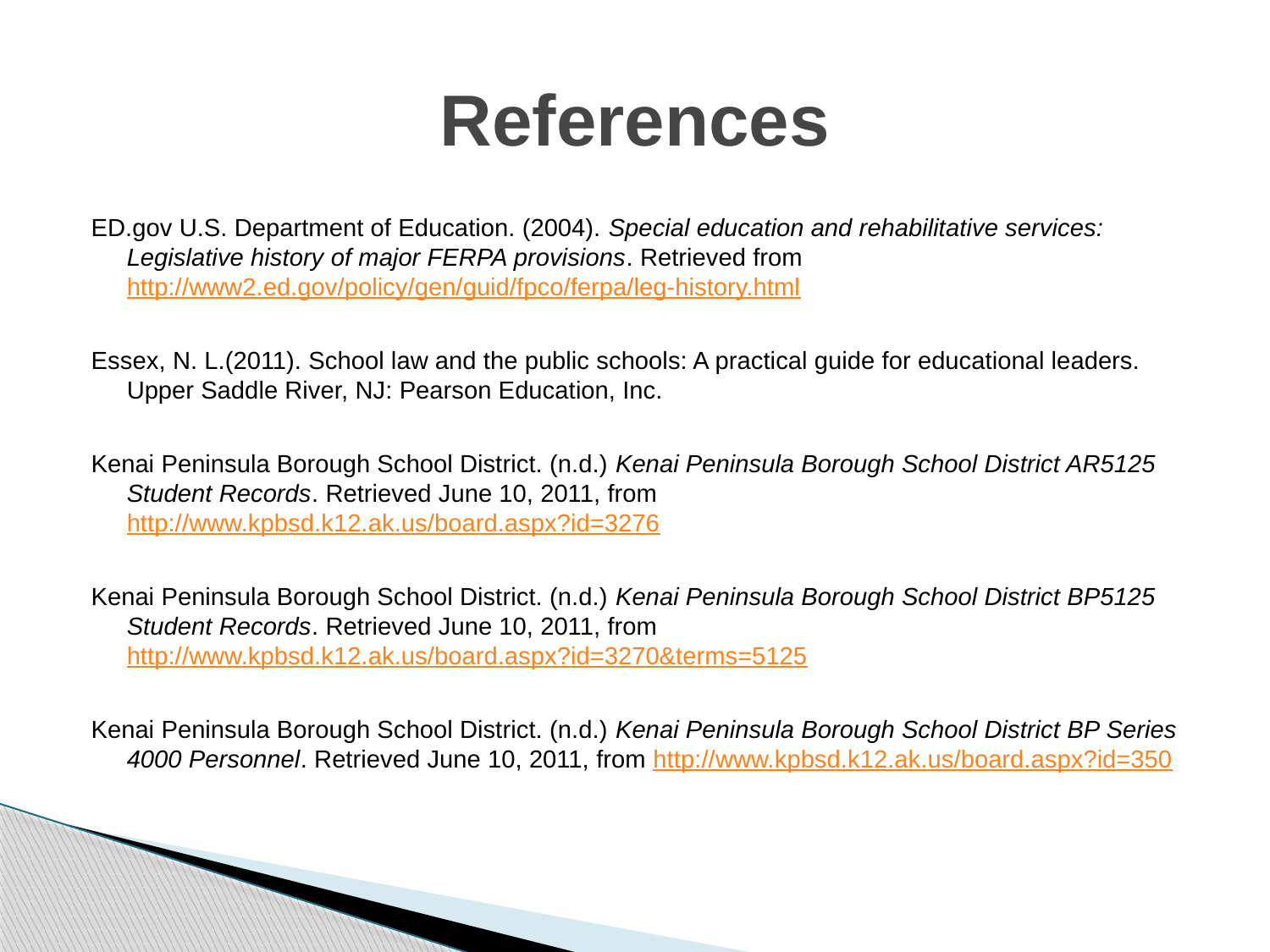

# References
ED.gov U.S. Department of Education. (2004). Special education and rehabilitative services: Legislative history of major FERPA provisions. Retrieved from http://www2.ed.gov/policy/gen/guid/fpco/ferpa/leg-history.html

Essex, N. L.(2011). School law and the public schools: A practical guide for educational leaders. Upper Saddle River, NJ: Pearson Education, Inc.

Kenai Peninsula Borough School District. (n.d.) Kenai Peninsula Borough School District AR5125 Student Records. Retrieved June 10, 2011, from http://www.kpbsd.k12.ak.us/board.aspx?id=3276

Kenai Peninsula Borough School District. (n.d.) Kenai Peninsula Borough School District BP5125 Student Records. Retrieved June 10, 2011, from http://www.kpbsd.k12.ak.us/board.aspx?id=3270&terms=5125

Kenai Peninsula Borough School District. (n.d.) Kenai Peninsula Borough School District BP Series 4000 Personnel. Retrieved June 10, 2011, from http://www.kpbsd.k12.ak.us/board.aspx?id=350